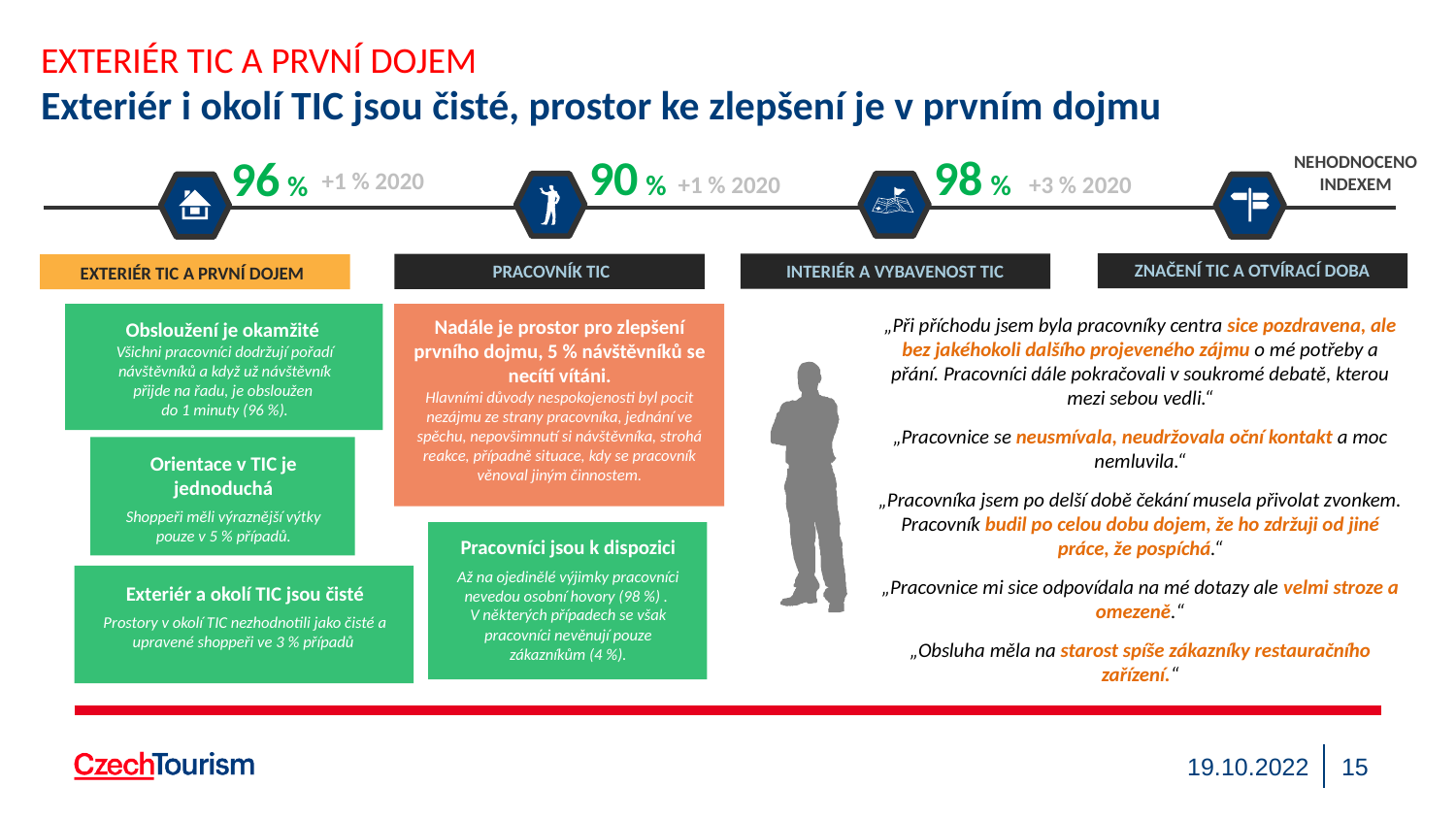

EXTERIÉR TIC A PRVNÍ DOJEM
Exteriér i okolí TIC jsou čisté, prostor ke zlepšení je v prvním dojmu

90 %
98 %
96 %
NEHODNOCENO INDEXEM

ZNAČENÍ TIC A OTVÍRACÍ DOBA

INTERIÉR A VYBAVENOST TIC

PRACOVNÍK TIC

EXTERIÉR TIC A PRVNÍ DOJEM

+1 % 2020
+1 % 2020
+3 % 2020

Obsloužení je okamžité
Všichni pracovníci dodržují pořadí návštěvníků a když už návštěvník přijde na řadu, je obsloužen
do 1 minuty (96 %).

Nadále je prostor pro zlepšení prvního dojmu, 5 % návštěvníků se necítí vítáni.
Hlavními důvody nespokojenosti byl pocit nezájmu ze strany pracovníka, jednání ve spěchu, nepovšimnutí si návštěvníka, strohá reakce, případně situace, kdy se pracovník věnoval jiným činnostem.
„Při příchodu jsem byla pracovníky centra sice pozdravena, ale bez jakéhokoli dalšího projeveného zájmu o mé potřeby a přání. Pracovníci dále pokračovali v soukromé debatě, kterou mezi sebou vedli.“

„Pracovnice se neusmívala, neudržovala oční kontakt a moc nemluvila.“

„Pracovníka jsem po delší době čekání musela přivolat zvonkem. Pracovník budil po celou dobu dojem, že ho zdržuji od jiné práce, že pospíchá.“

„Pracovnice mi sice odpovídala na mé dotazy ale velmi stroze a omezeně.“

„Obsluha měla na starost spíše zákazníky restauračního zařízení.“

Orientace v TIC je jednoduchá
Shoppeři měli výraznější výtky pouze v 5 % případů.

Pracovníci jsou k dispozici
Až na ojedinělé výjimky pracovníci nevedou osobní hovory (98 %) .
V některých případech se však pracovníci nevěnují pouze zákazníkům (4 %).

Exteriér a okolí TIC jsou čisté
Prostory v okolí TIC nezhodnotili jako čisté a upravené shoppeři ve 3 % případů